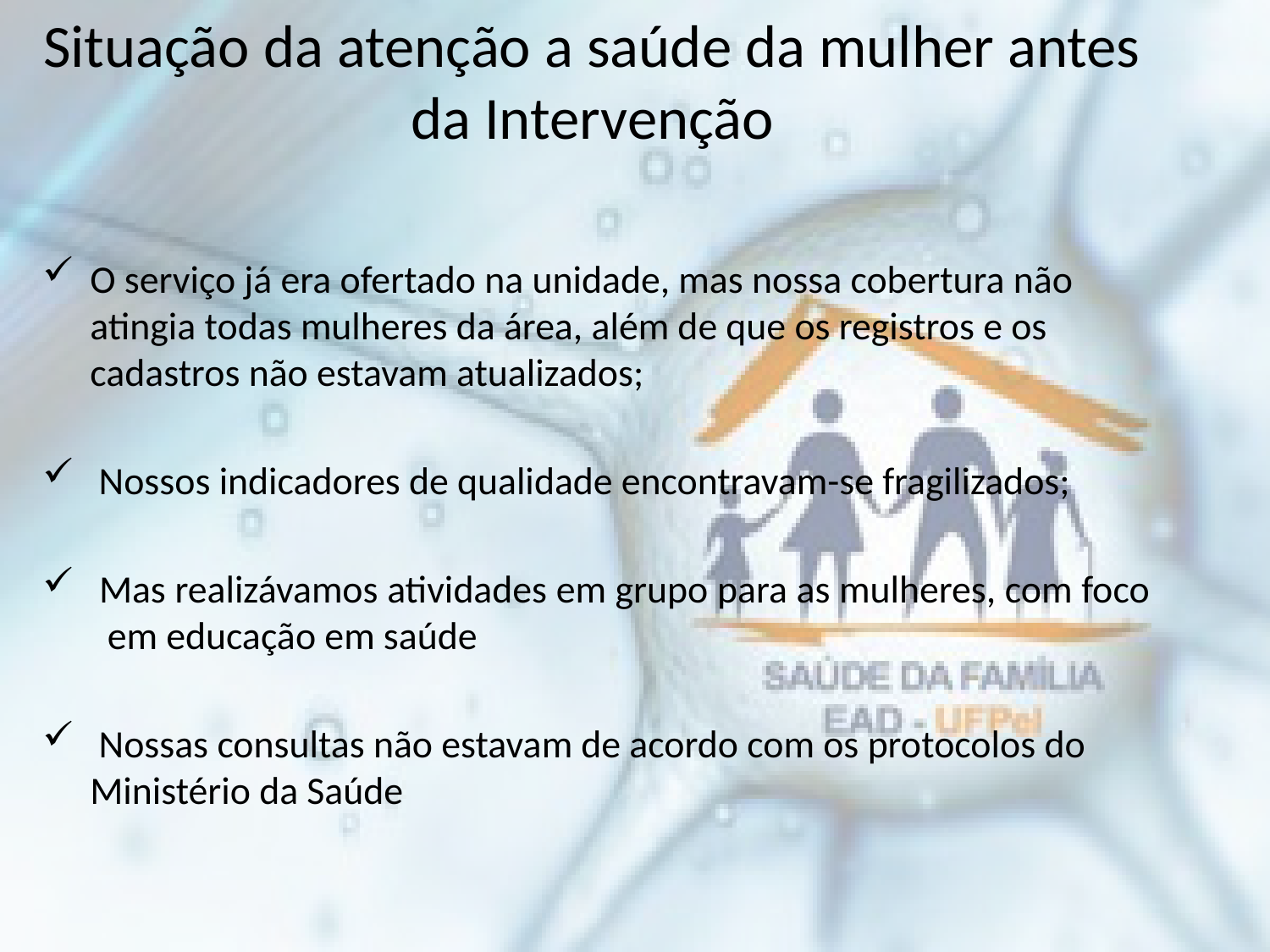

# Situação da atenção a saúde da mulher antes da Intervenção
O serviço já era ofertado na unidade, mas nossa cobertura não atingia todas mulheres da área, além de que os registros e os cadastros não estavam atualizados;

 Nossos indicadores de qualidade encontravam-se fragilizados;

 Mas realizávamos atividades em grupo para as mulheres, com foco    em educação em saúde

 Nossas consultas não estavam de acordo com os protocolos do Ministério da Saúde